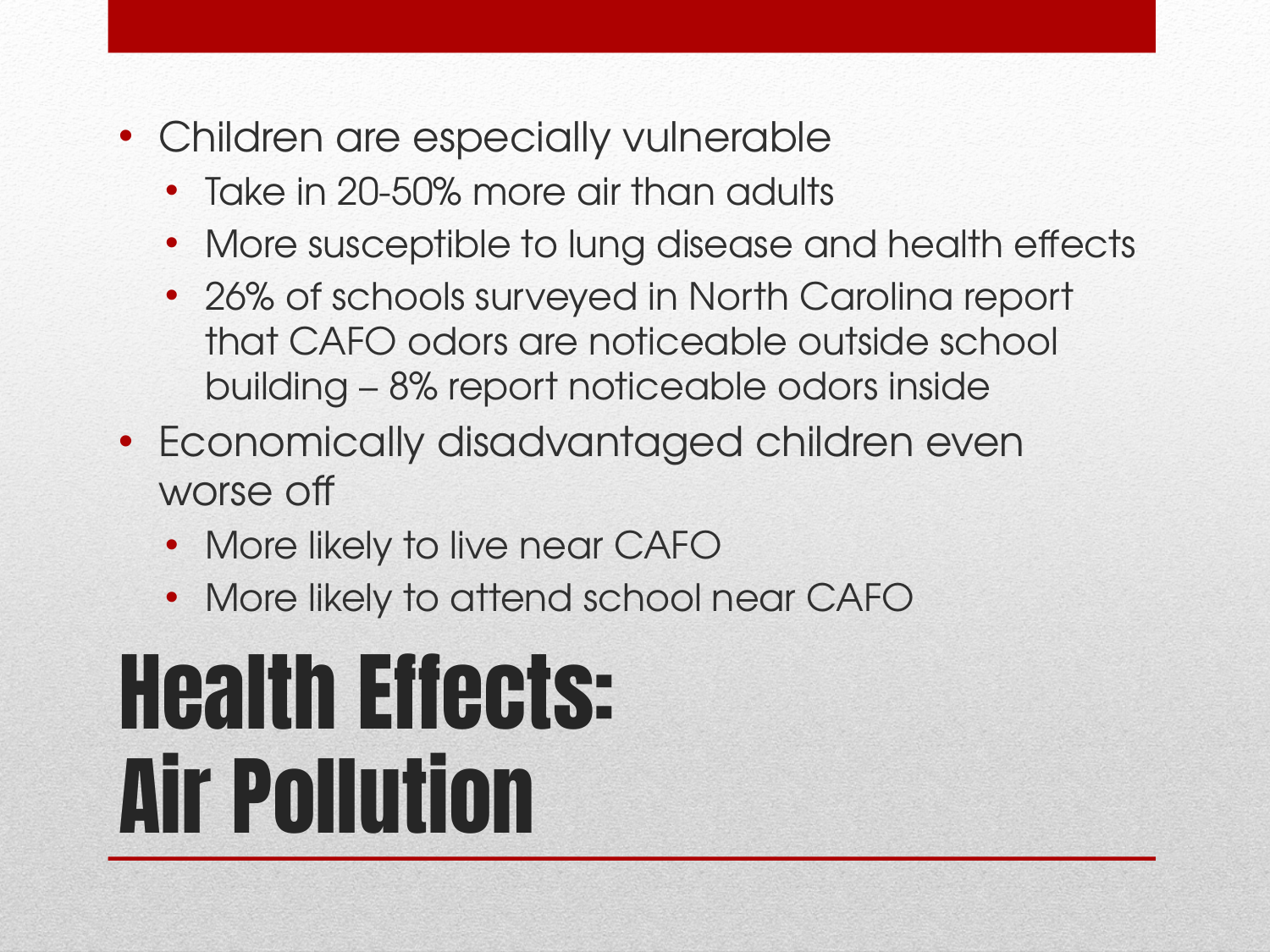

Children are especially vulnerable
Take in 20-50% more air than adults
More susceptible to lung disease and health effects
26% of schools surveyed in North Carolina report that CAFO odors are noticeable outside school building – 8% report noticeable odors inside
Economically disadvantaged children even worse off
More likely to live near CAFO
More likely to attend school near CAFO
# Health Effects: Air Pollution